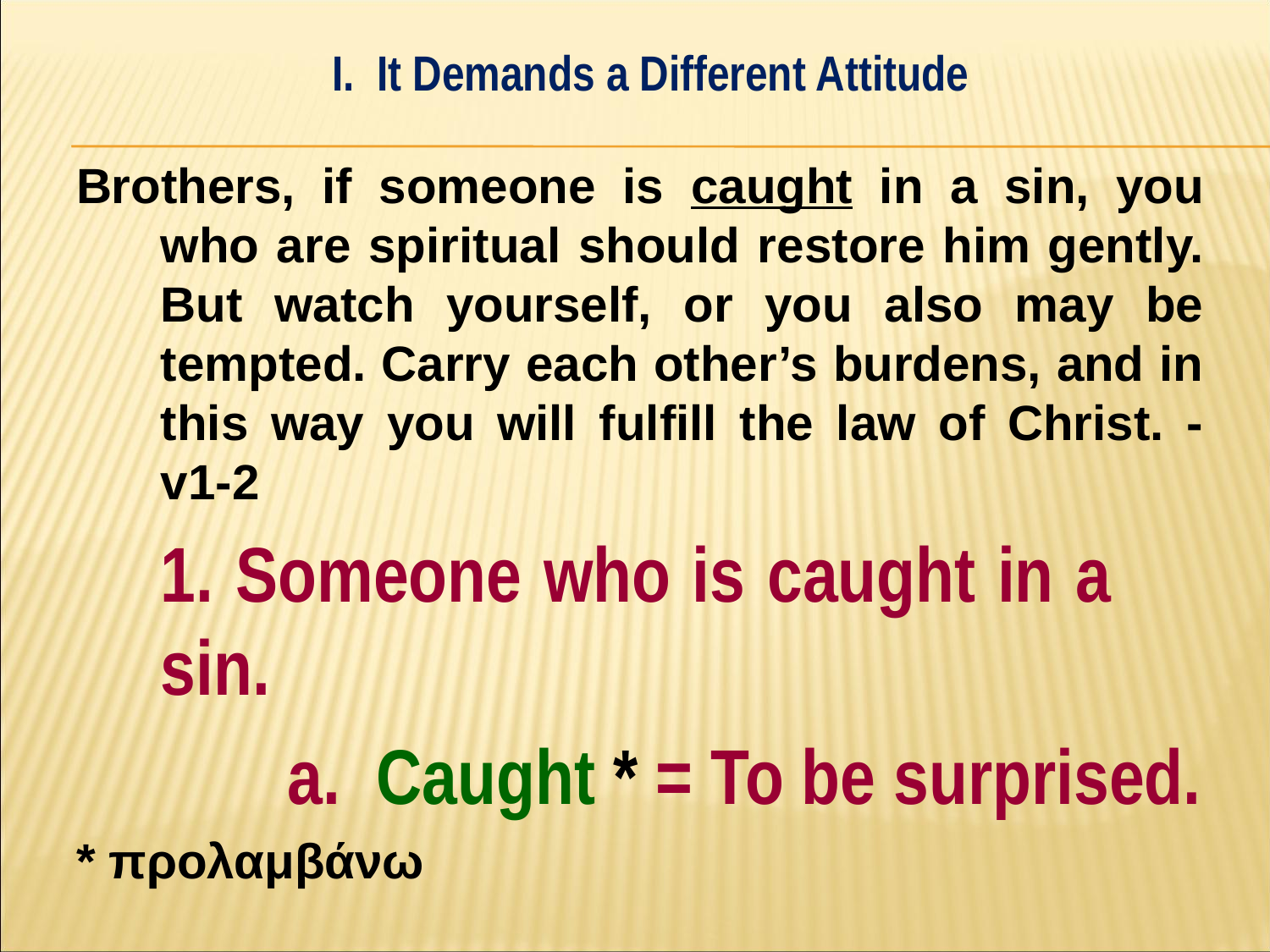

#
I.  It Demands a Different Attitude
Brothers, if someone is caught in a sin, you who are spiritual should restore him gently. But watch yourself, or you also may be tempted. Carry each other’s burdens, and in this way you will fulfill the law of Christ. - v1-2
	1. Someone who is caught in a 	sin.
		a.  Caught * = To be surprised.
* προλαμβάνω